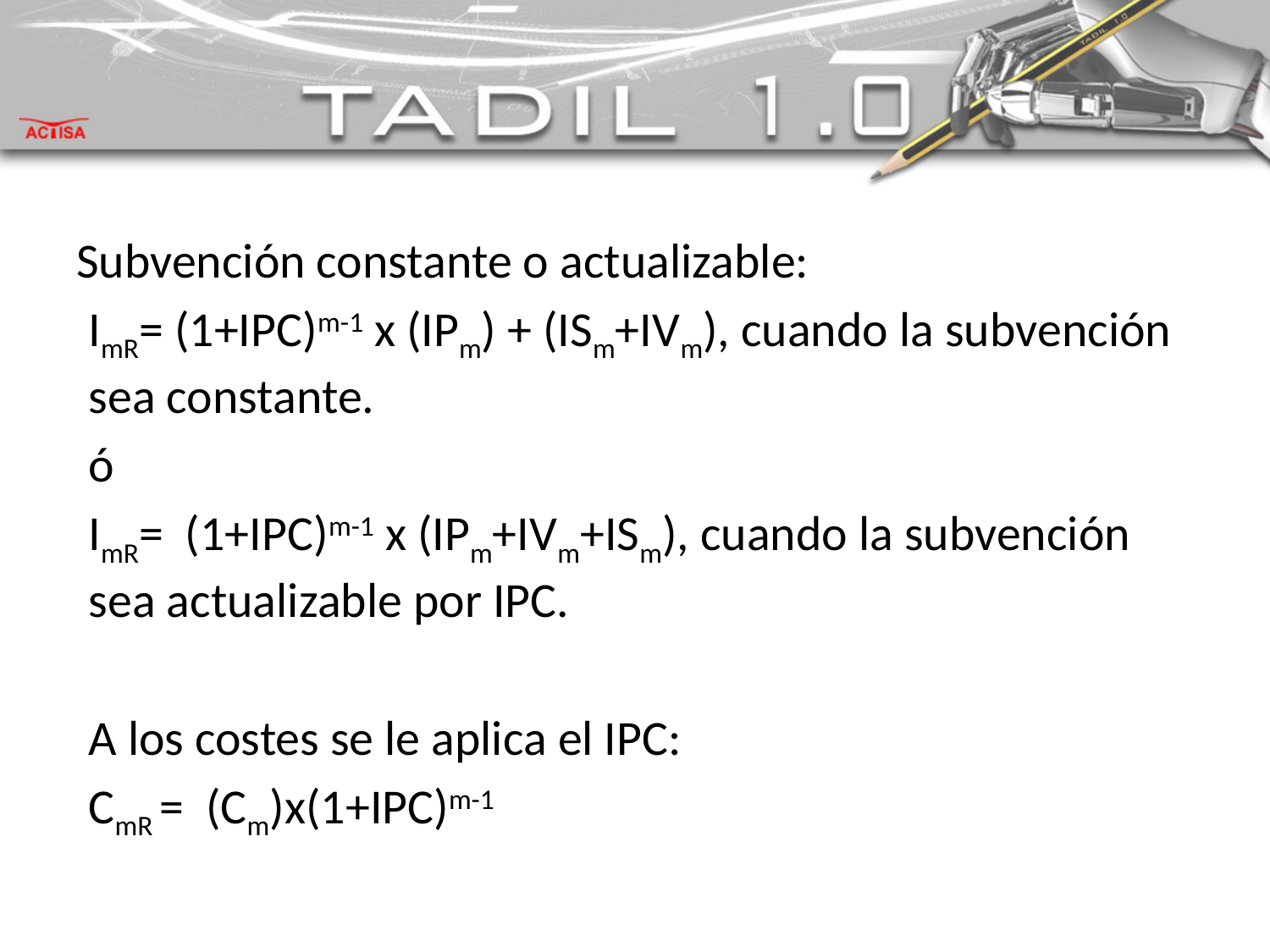

#
Subvención constante o actualizable:
ImR= (1+IPC)m-1 x (IPm) + (ISm+IVm), cuando la subvención sea constante.
ó
ImR=  (1+IPC)m-1 x (IPm+IVm+ISm), cuando la subvención sea actualizable por IPC.

A los costes se le aplica el IPC:
CmR =  (Cm)x(1+IPC)m-1